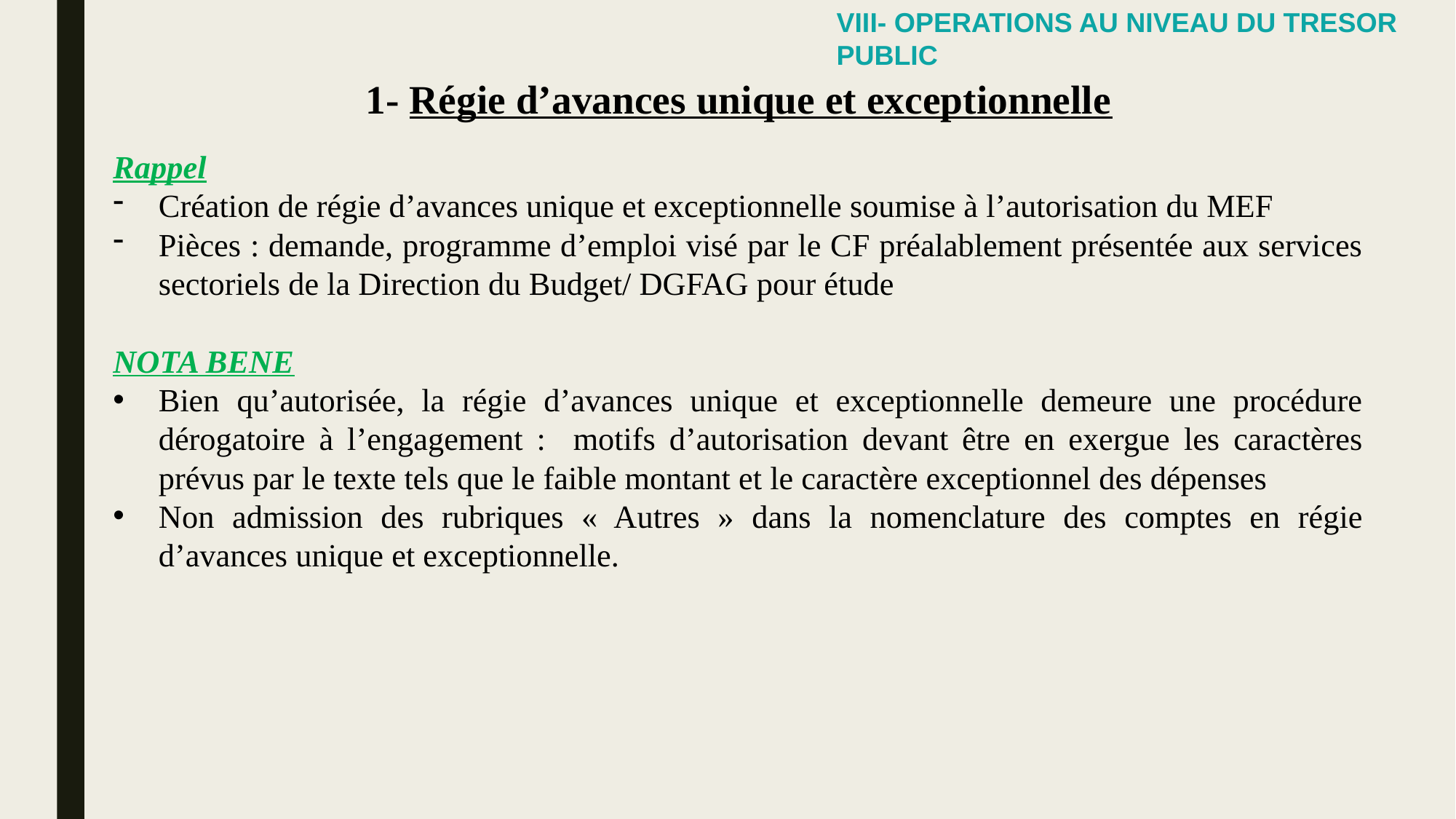

VIII- OPERATIONS AU NIVEAU DU TRESOR PUBLIC
1- Régie d’avances unique et exceptionnelle
Rappel
Création de régie d’avances unique et exceptionnelle soumise à l’autorisation du MEF
Pièces : demande, programme d’emploi visé par le CF préalablement présentée aux services sectoriels de la Direction du Budget/ DGFAG pour étude

NOTA BENE
Bien qu’autorisée, la régie d’avances unique et exceptionnelle demeure une procédure dérogatoire à l’engagement :  motifs d’autorisation devant être en exergue les caractères prévus par le texte tels que le faible montant et le caractère exceptionnel des dépenses
Non admission des rubriques « Autres » dans la nomenclature des comptes en régie d’avances unique et exceptionnelle.